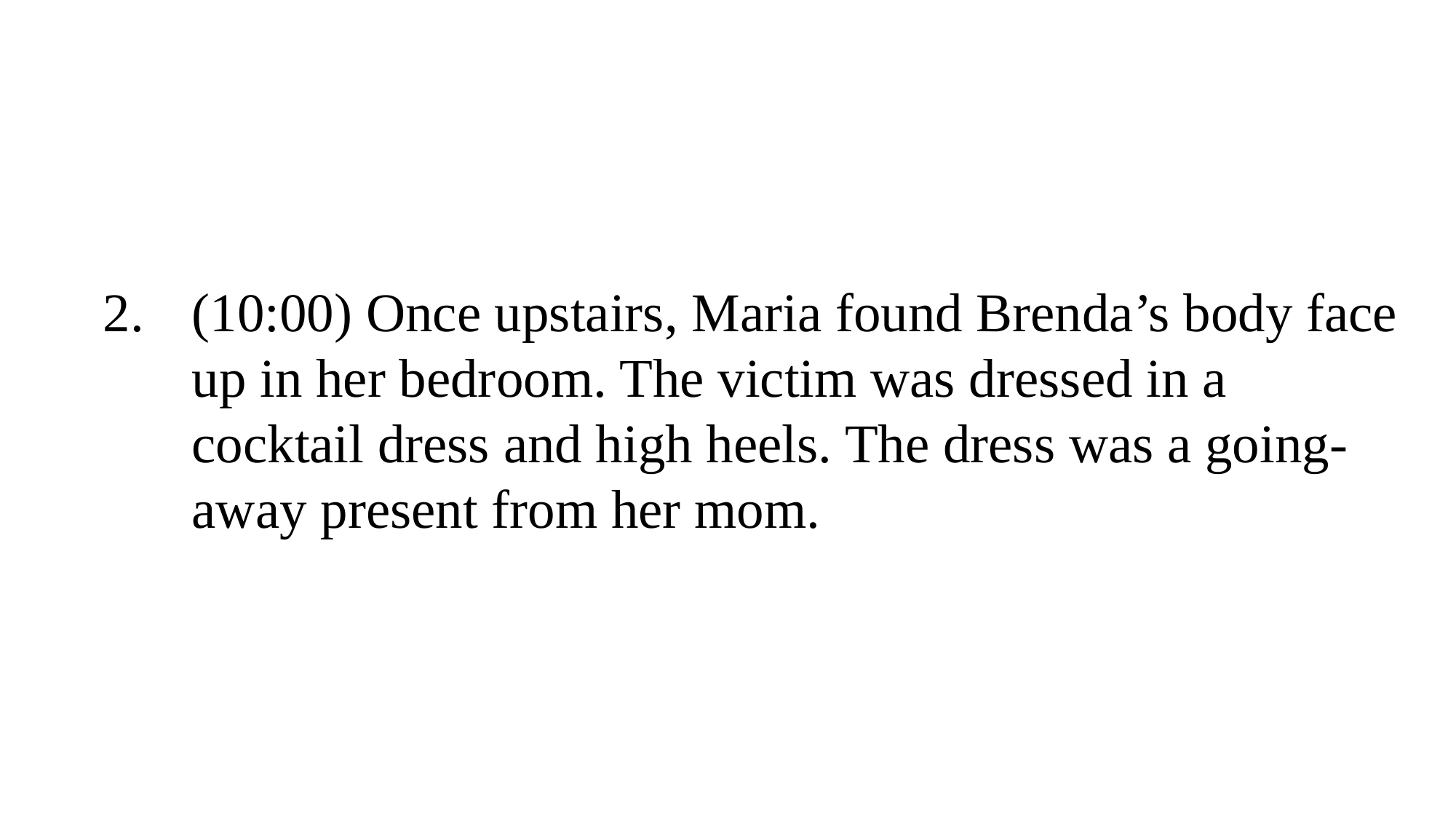

(10:00) Once upstairs, Maria found Brenda’s body face up in her bedroom. The victim was dressed in a cocktail dress and high heels. The dress was a going-away present from her mom.